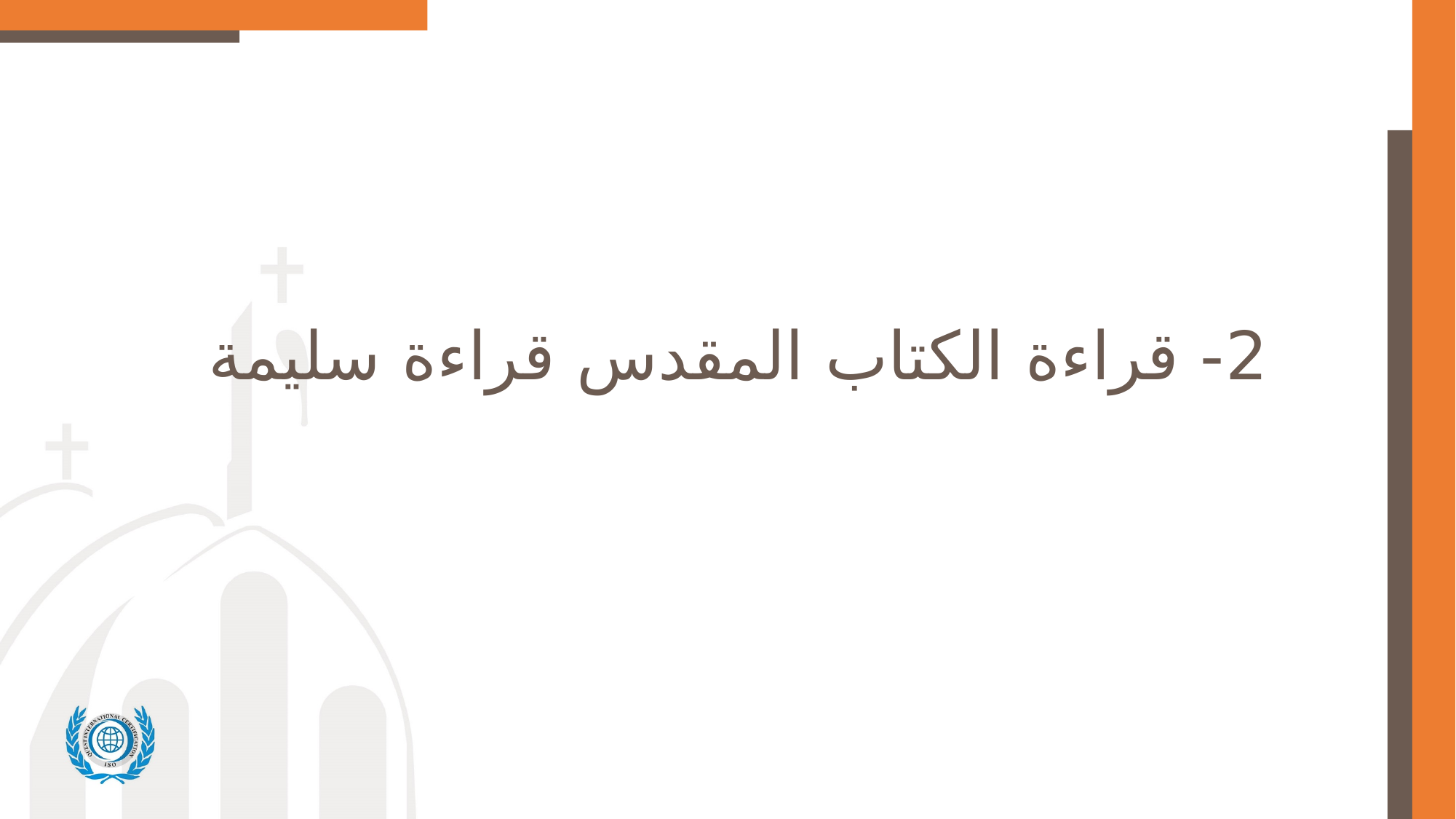

# 2- قراءة الكتاب المقدس قراءة سليمة